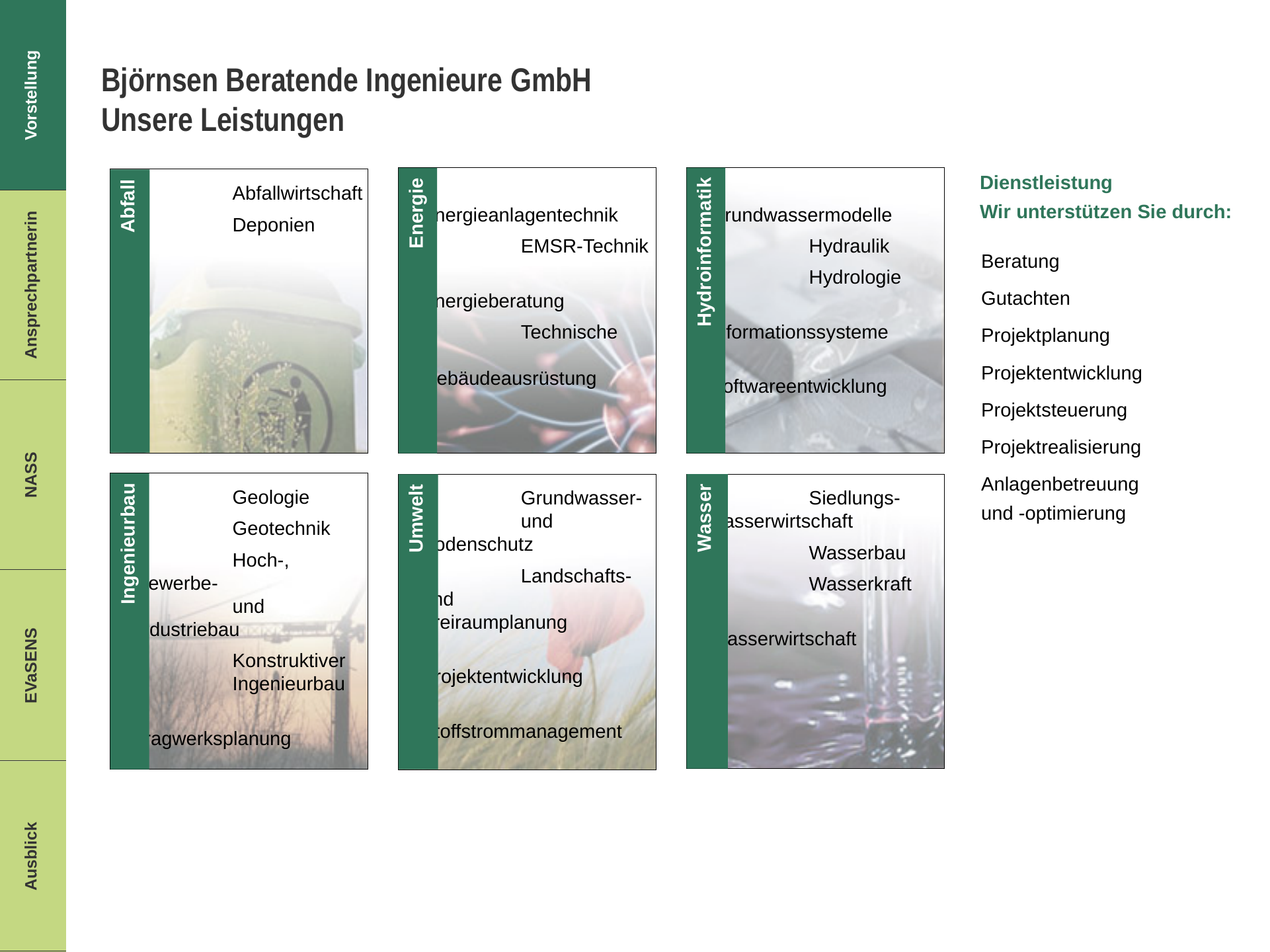

Björnsen Beratende Ingenieure GmbH
Unsere Leistungen
Dienstleistung
Wir unterstützen Sie durch:
	Energieanlagentechnik
	EMSR-Technik
	Energieberatung
	Technische 	Gebäudeausrüstung

	Grundwassermodelle
	Hydraulik
	Hydrologie
	Informationssysteme
	Softwareentwicklung
	Abfallwirtschaft
	Deponien
Beratung
Gutachten
Projektplanung
Projektentwicklung
Projektsteuerung
Projektrealisierung
Anlagenbetreuung
und -optimierung

Hydroinformatik
Abfall
Energie
	Geologie
	Geotechnik
	Hoch-, Gewerbe-
	und Industriebau
	Konstruktiver 	Ingenieurbau
	Tragwerksplanung

	Siedlungs-	wasserwirtschaft
	Wasserbau
	Wasserkraft
	Wasserwirtschaft
	Grundwasser-
	und Bodenschutz
	Landschafts- und 	Freiraumplanung
	Projektentwicklung
	Stoffstrommanagement

Wasser
Ingenieurbau
Umwelt